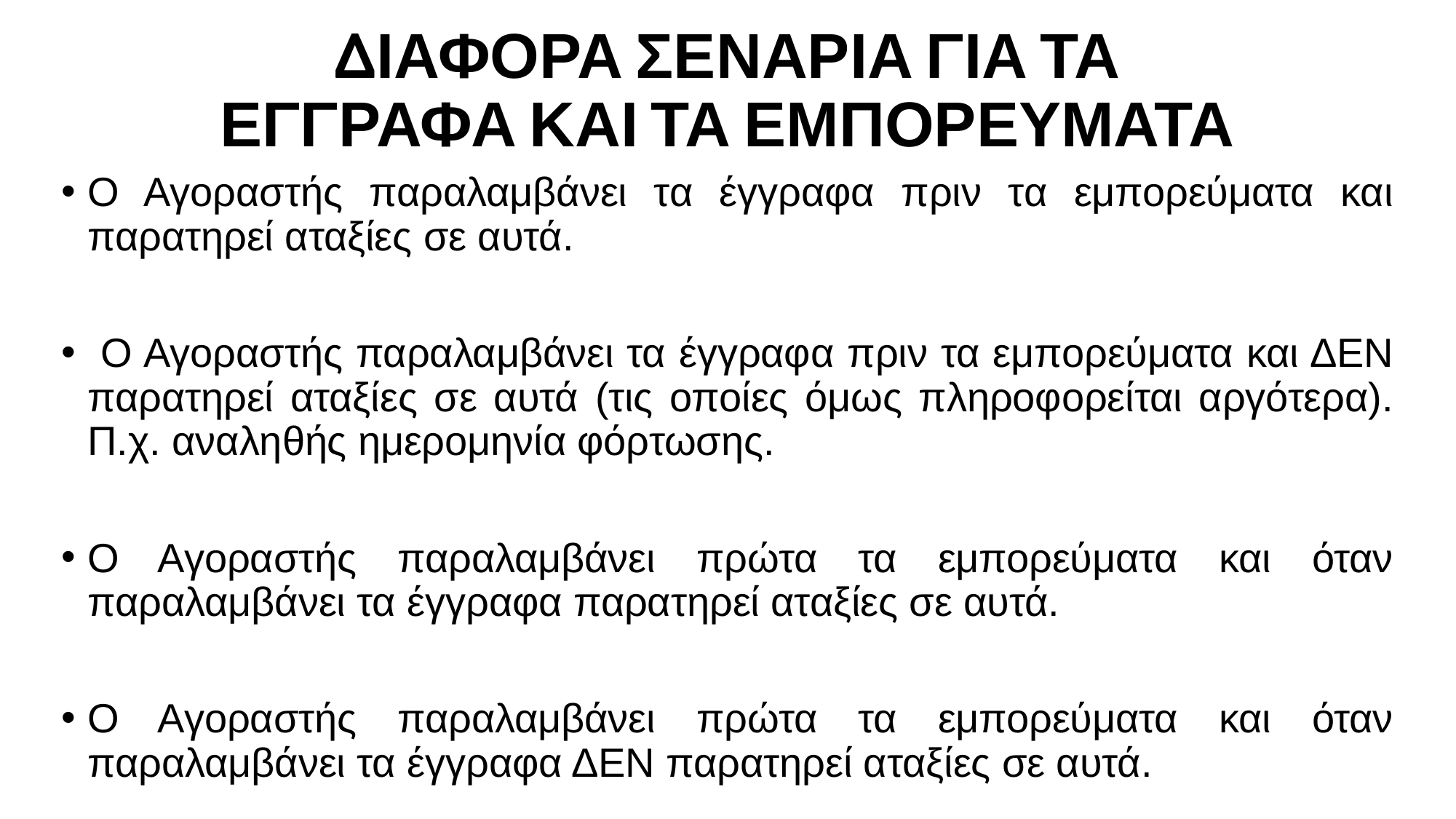

# ΔΙΑΦΟΡΑ ΣΕΝΑΡΙΑ ΓΙΑ ΤΑ ΕΓΓΡΑΦΑ ΚΑΙ ΤΑ ΕΜΠΟΡΕΥΜΑΤΑ
Ο Αγοραστής παραλαμβάνει τα έγγραφα πριν τα εμπορεύματα και παρατηρεί αταξίες σε αυτά.

 Ο Αγοραστής παραλαμβάνει τα έγγραφα πριν τα εμπορεύματα και ΔΕΝ παρατηρεί αταξίες σε αυτά (τις οποίες όμως πληροφορείται αργότερα). Π.χ. αναληθής ημερομηνία φόρτωσης.

Ο Αγοραστής παραλαμβάνει πρώτα τα εμπορεύματα και όταν παραλαμβάνει τα έγγραφα παρατηρεί αταξίες σε αυτά.

Ο Αγοραστής παραλαμβάνει πρώτα τα εμπορεύματα και όταν παραλαμβάνει τα έγγραφα ΔΕΝ παρατηρεί αταξίες σε αυτά.